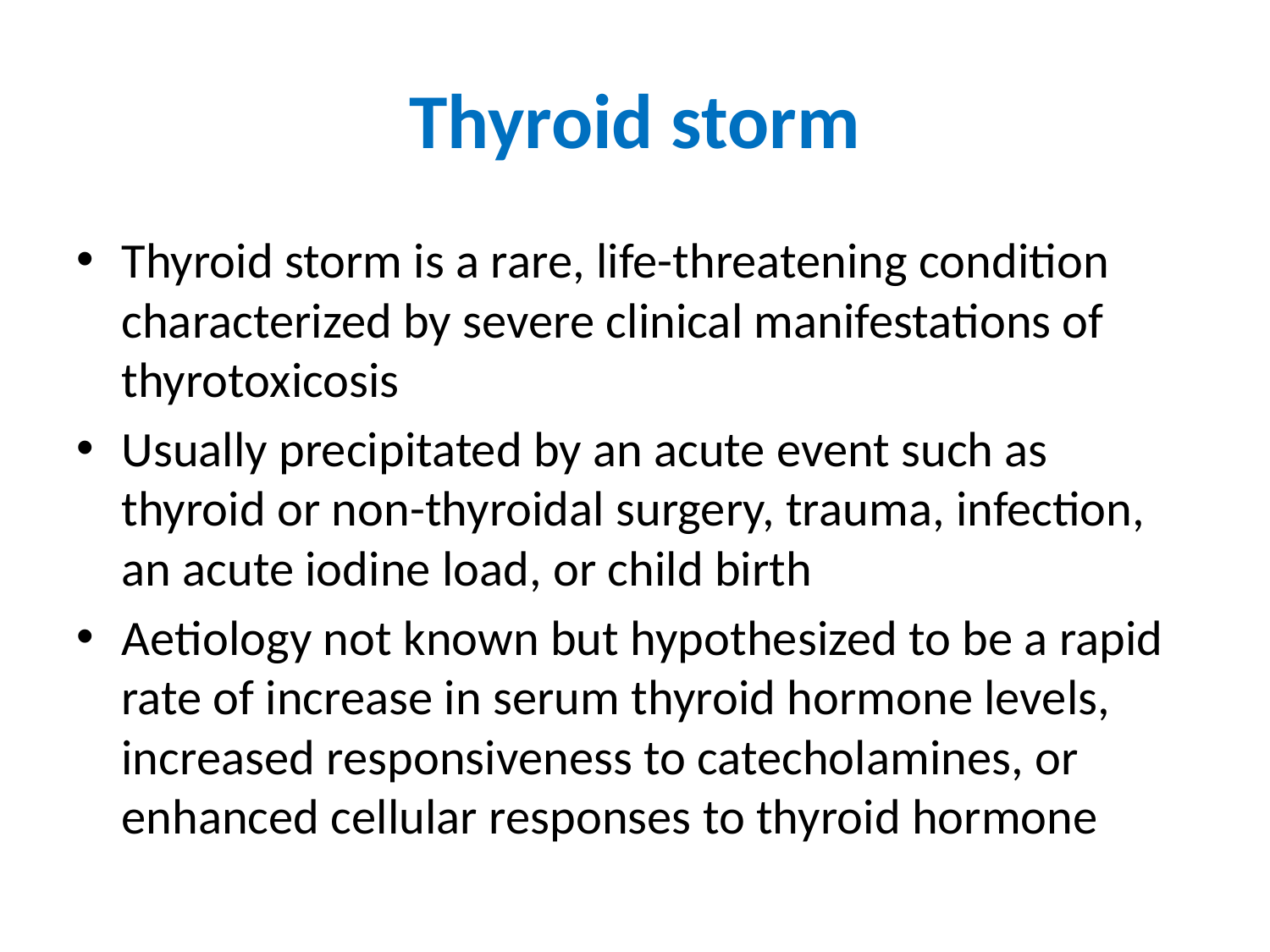

# Thyroid storm
Thyroid storm is a rare, life-threatening condition characterized by severe clinical manifestations of thyrotoxicosis
Usually precipitated by an acute event such as thyroid or non-thyroidal surgery, trauma, infection, an acute iodine load, or child birth
Aetiology not known but hypothesized to be a rapid rate of increase in serum thyroid hormone levels, increased responsiveness to catecholamines, or enhanced cellular responses to thyroid hormone